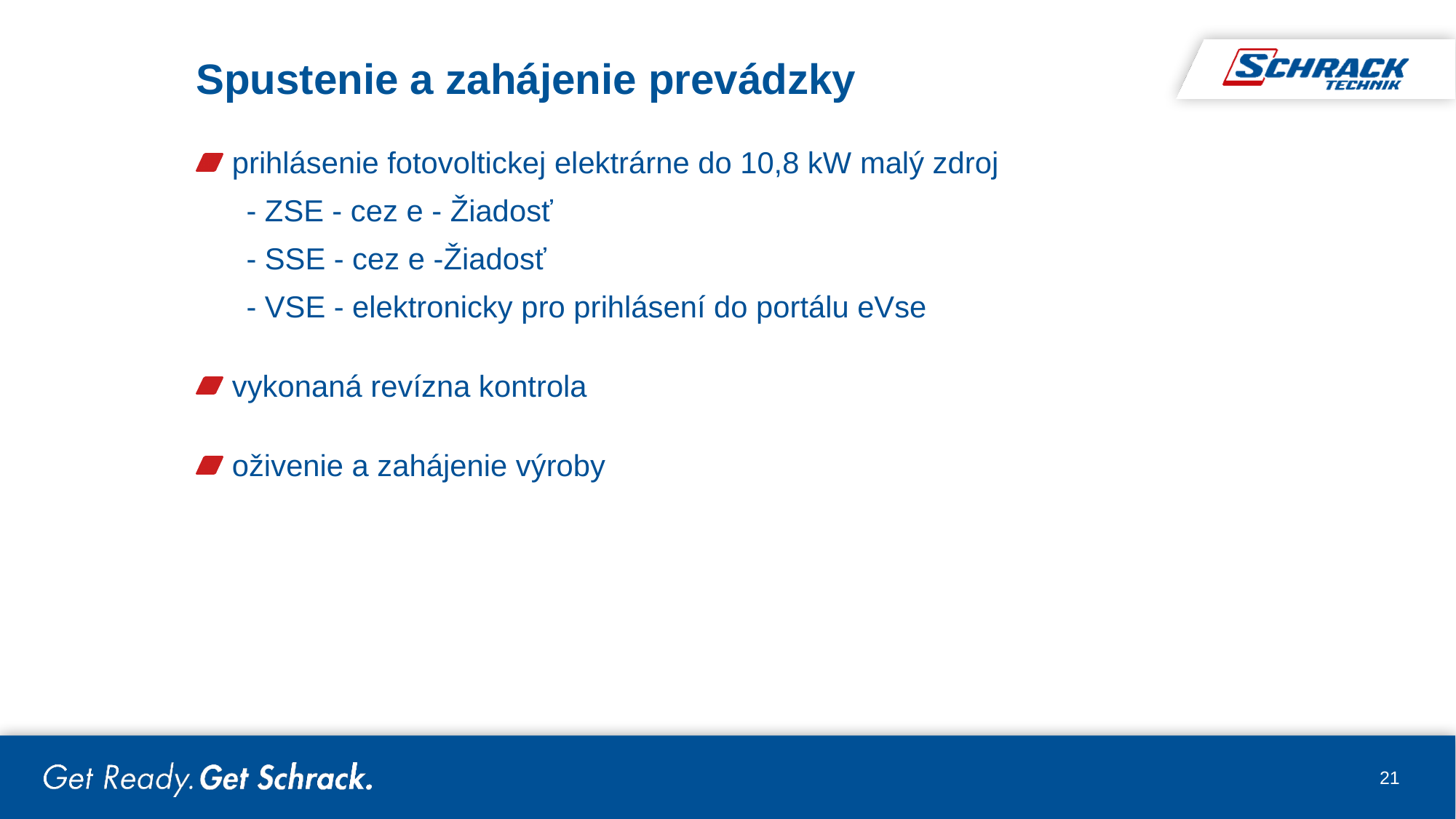

Spustenie a zahájenie prevádzky
 prihlásenie fotovoltickej elektrárne do 10,8 kW malý zdroj
      - ZSE - cez e - Žiadosť
      - SSE - cez e -Žiadosť
      - VSE - elektronicky pro prihlásení do portálu eVse

 vykonaná revízna kontrola

 oživenie a zahájenie výroby

21
Fußzeile